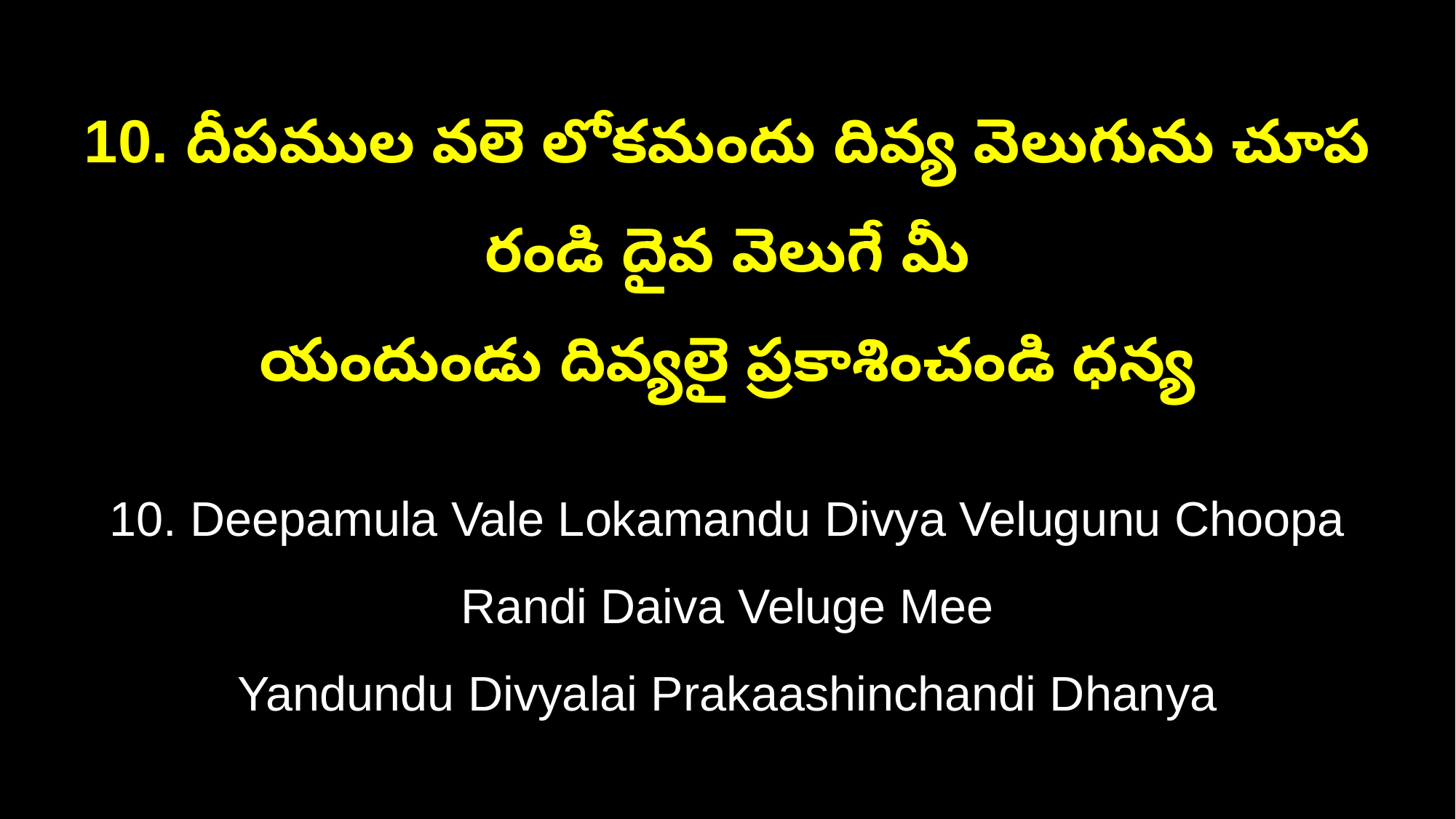

10. దీపముల వలె లోకమందు దివ్య వెలుగును చూప రండి దైవ వెలుగే మీ
యందుండు దివ్యలై ప్రకాశించండి ధన్య
10. Deepamula Vale Lokamandu Divya Velugunu Choopa Randi Daiva Veluge Mee
Yandundu Divyalai Prakaashinchandi Dhanya